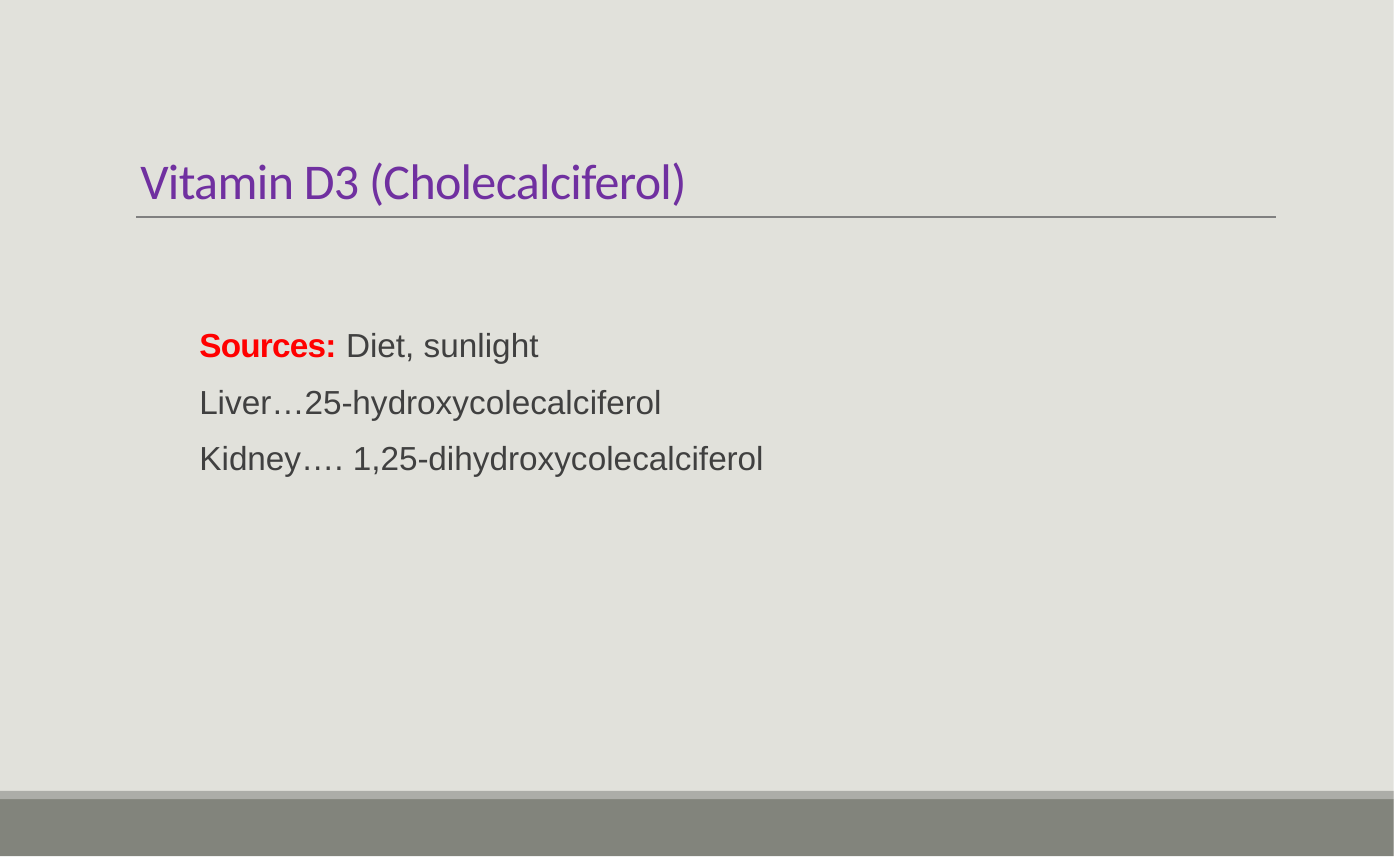

# Vitamin D3 (Cholecalciferol)
Sources: Diet, sunlight
Liver…25-hydroxycolecalciferol
Kidney…. 1,25-dihydroxycolecalciferol